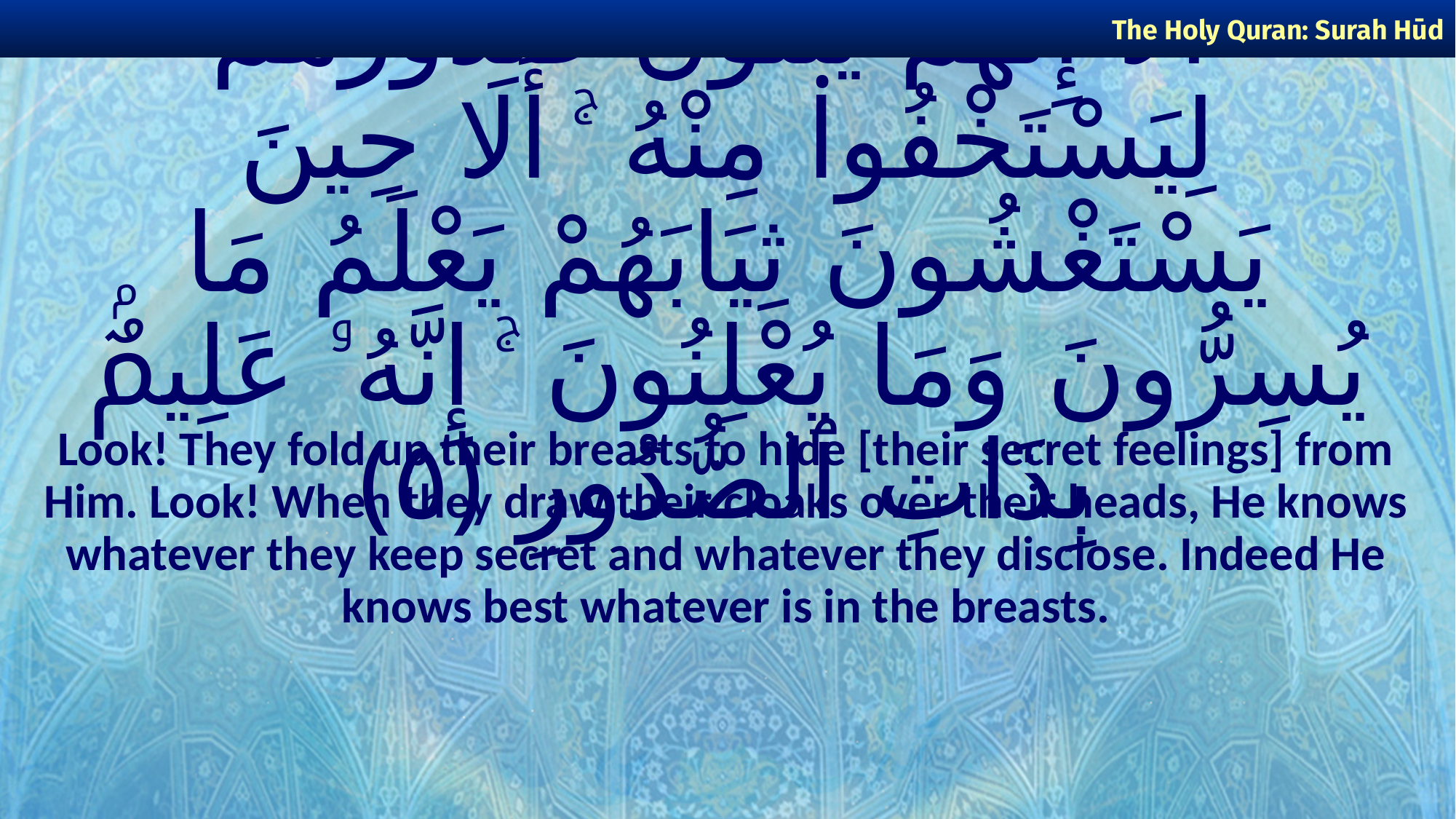

The Holy Quran: Surah Hūd
# أَلَآ إِنَّهُمْ يَثْنُونَ صُدُورَهُمْ لِيَسْتَخْفُوا۟ مِنْهُ ۚ أَلَا حِينَ يَسْتَغْشُونَ ثِيَابَهُمْ يَعْلَمُ مَا يُسِرُّونَ وَمَا يُعْلِنُونَ ۚ إِنَّهُۥ عَلِيمٌۢ بِذَاتِ ٱلصُّدُورِ ﴿٥﴾
Look! They fold up their breasts to hide [their secret feelings] from Him. Look! When they draw their cloaks over their heads, He knows whatever they keep secret and whatever they disclose. Indeed He knows best whatever is in the breasts.